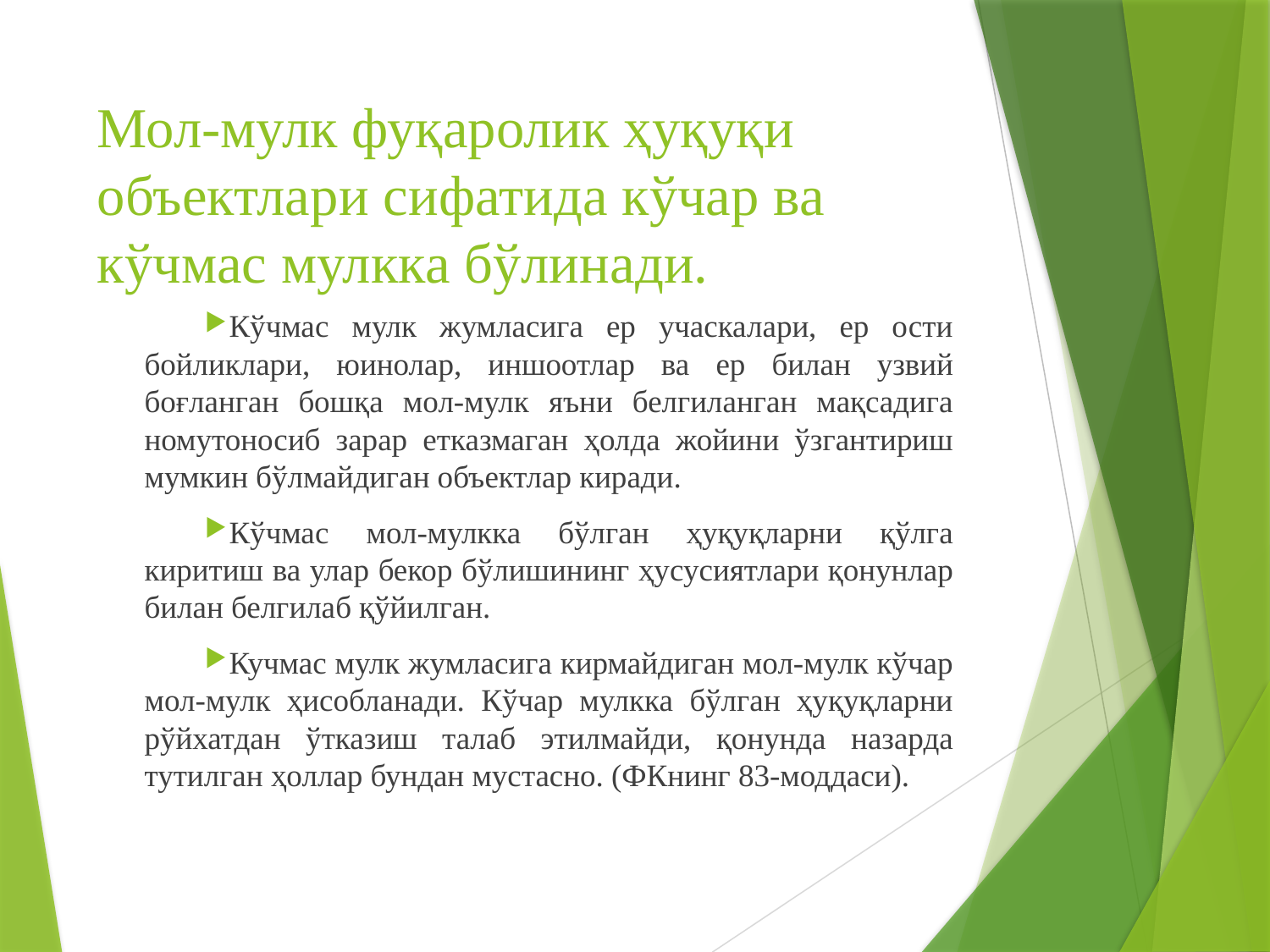

# Мол-мулк фуқаролик ҳуқуқи объектлари сифатида кўчар ва кўчмас мулкка бўлинади.
Кўчмас мулк жумласига ер учаскалари, ер ости бойликлари, юинолар, иншоотлар ва ер билан узвий боғланган бошқа мол-мулк яъни белгиланган мақсадига номутоносиб зарар етказмаган ҳолда жойини ўзгантириш мумкин бўлмайдиган объектлар киради.
Кўчмас мол-мулкка бўлган ҳуқуқларни қўлга киритиш ва улар бекор бўлишининг ҳусусиятлари қонунлар билан белгилаб қўйилган.
Кучмас мулк жумласига кирмайдиган мол-мулк кўчар мол-мулк ҳисобланади. Кўчар мулкка бўлган ҳуқуқларни рўйхатдан ўтказиш талаб этилмайди, қонунда назарда тутилган ҳоллар бундан мустасно. (ФКнинг 83-моддаси).